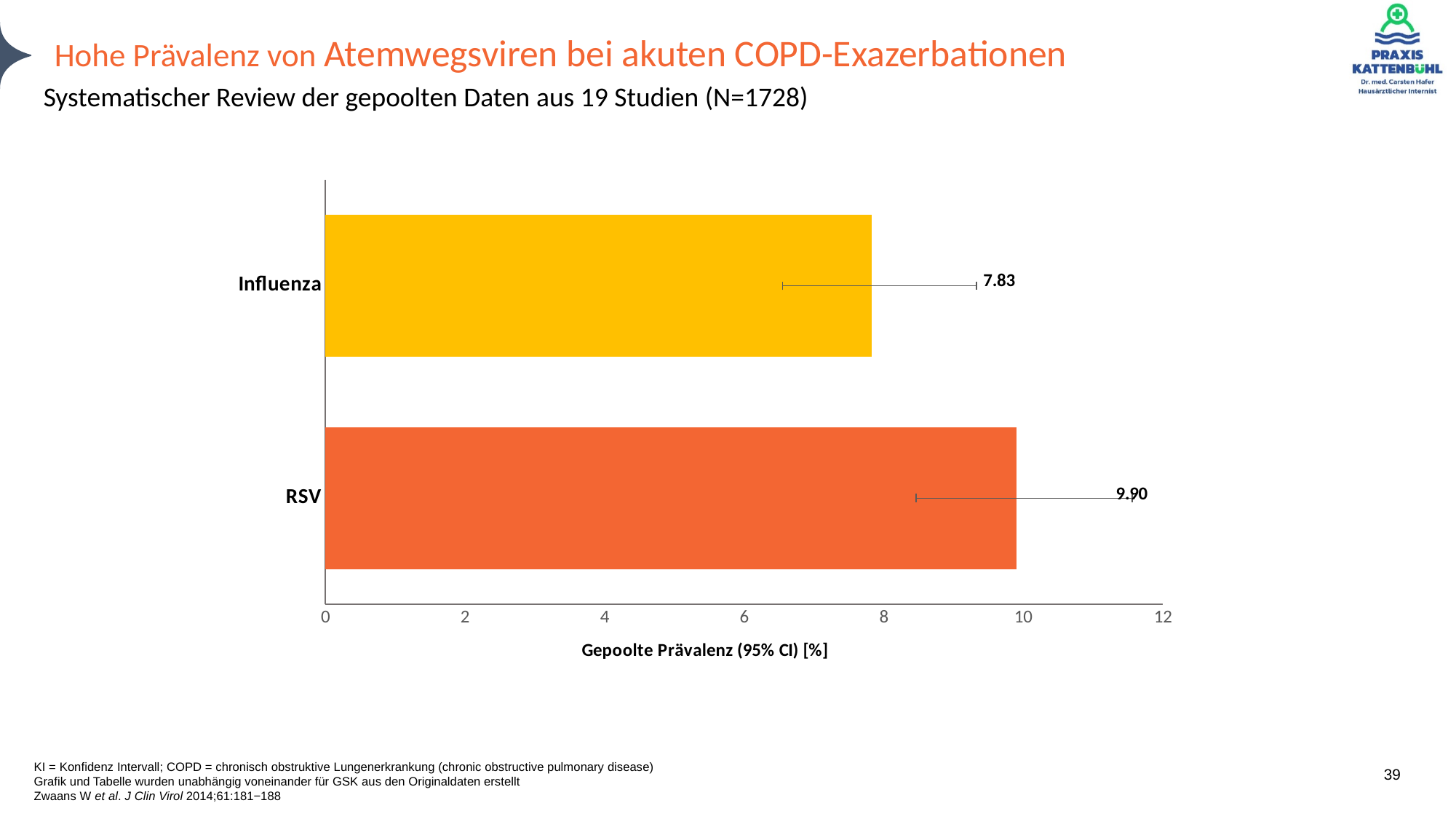

# Hohe Prävalenz von Atemwegsviren bei akuten COPD-Exazerbationen
Systematischer Review der gepoolten Daten aus 19 Studien (N=1728)

### Chart

| Category | Series 1 |
|---|---|
| RSV | 9.9 |
| Inﬂuenza | 7.83 |
KI = Konfidenz Intervall; COPD = chronisch obstruktive Lungenerkrankung (chronic obstructive pulmonary disease)
Grafik und Tabelle wurden unabhängig voneinander für GSK aus den Originaldaten erstellt
Zwaans W et al. J Clin Virol 2014;61:181−188
39